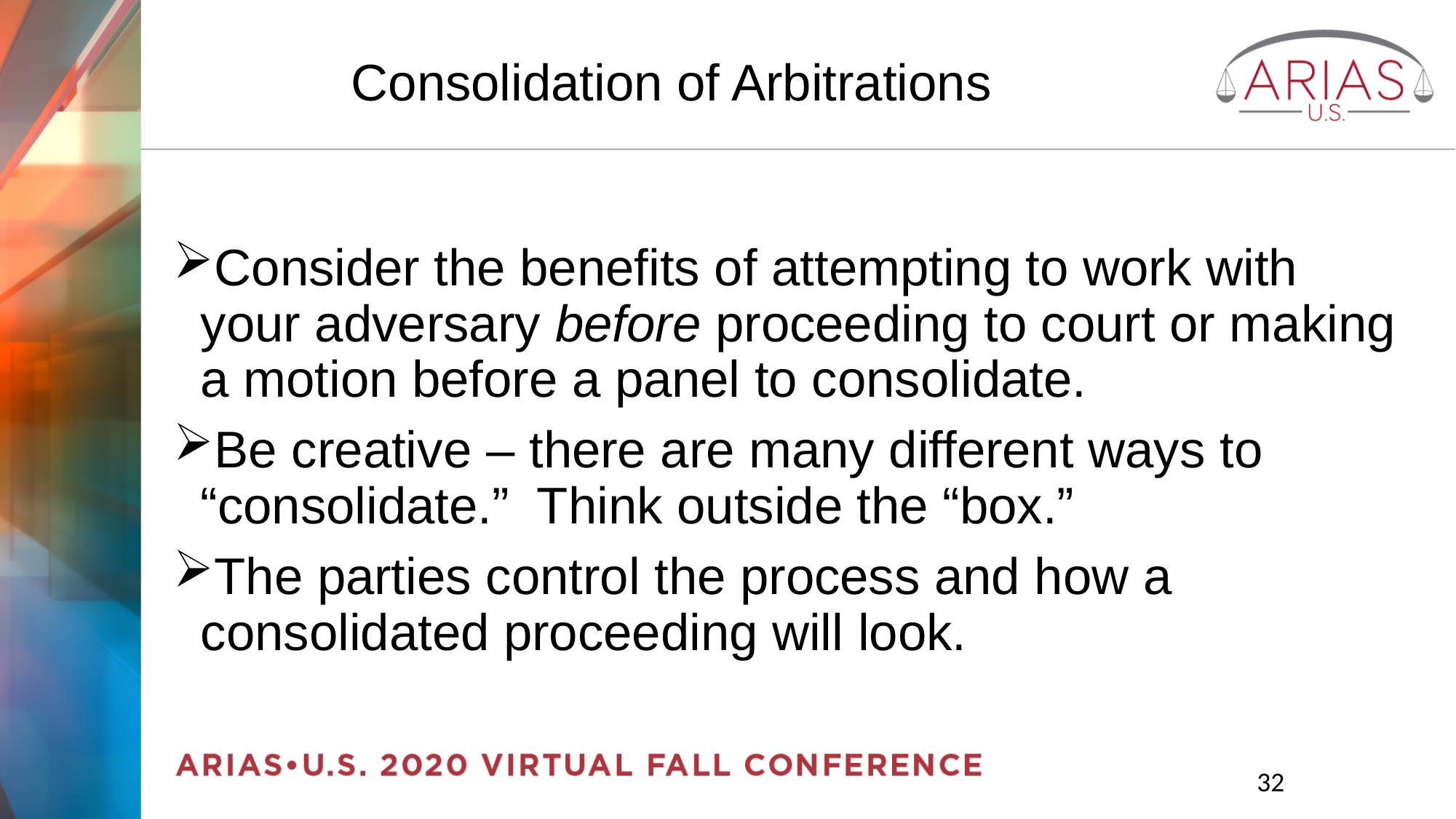

# Consolidation of Arbitrations
Consider the benefits of attempting to work with your adversary before proceeding to court or making a motion before a panel to consolidate.
Be creative – there are many different ways to “consolidate.”  Think outside the “box.”
The parties control the process and how a consolidated proceeding will look.

		32